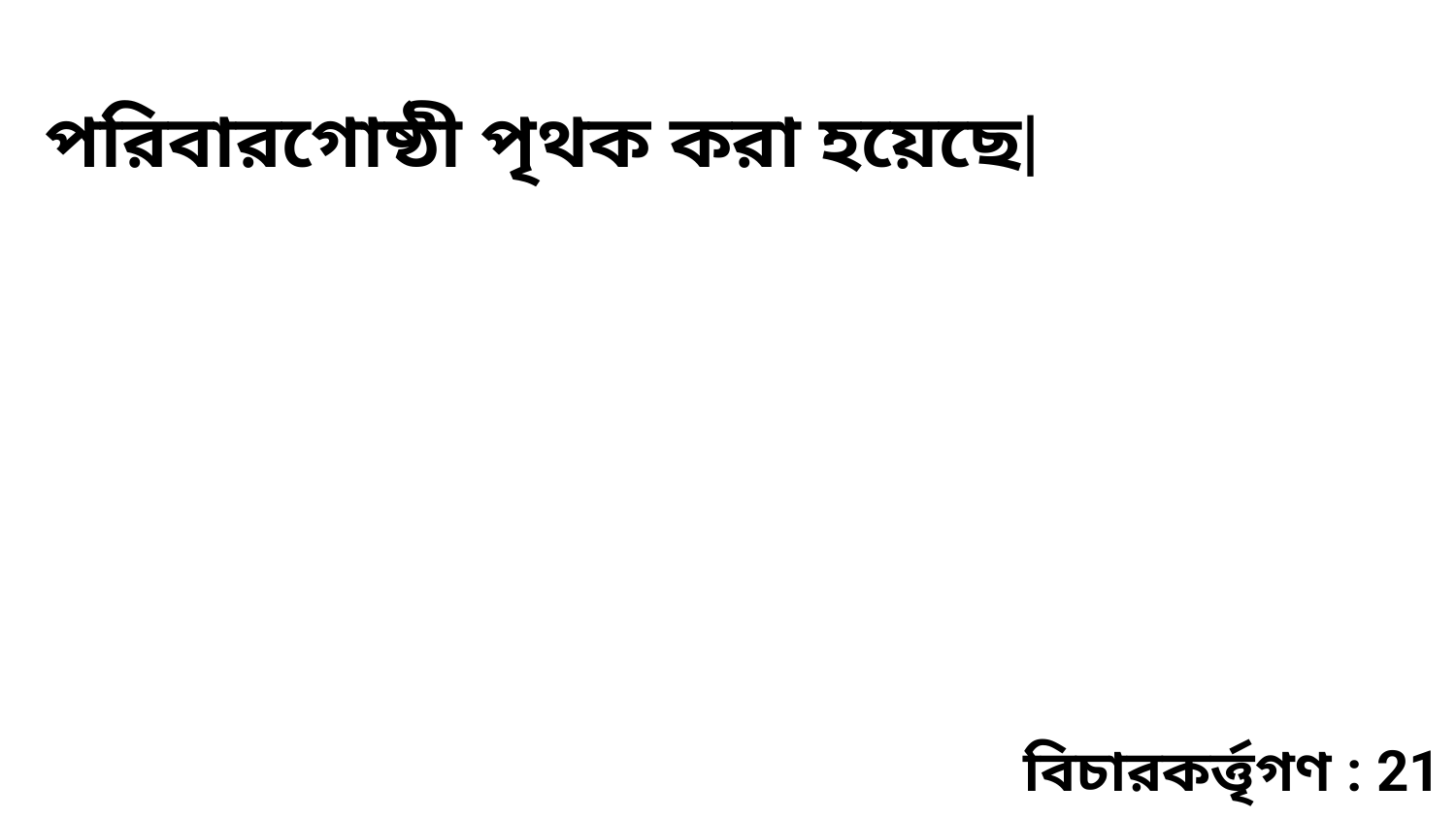

পরিবারগোষ্ঠী পৃথক করা হয়েছে|
বিচারকর্ত্তৃগণ : 21